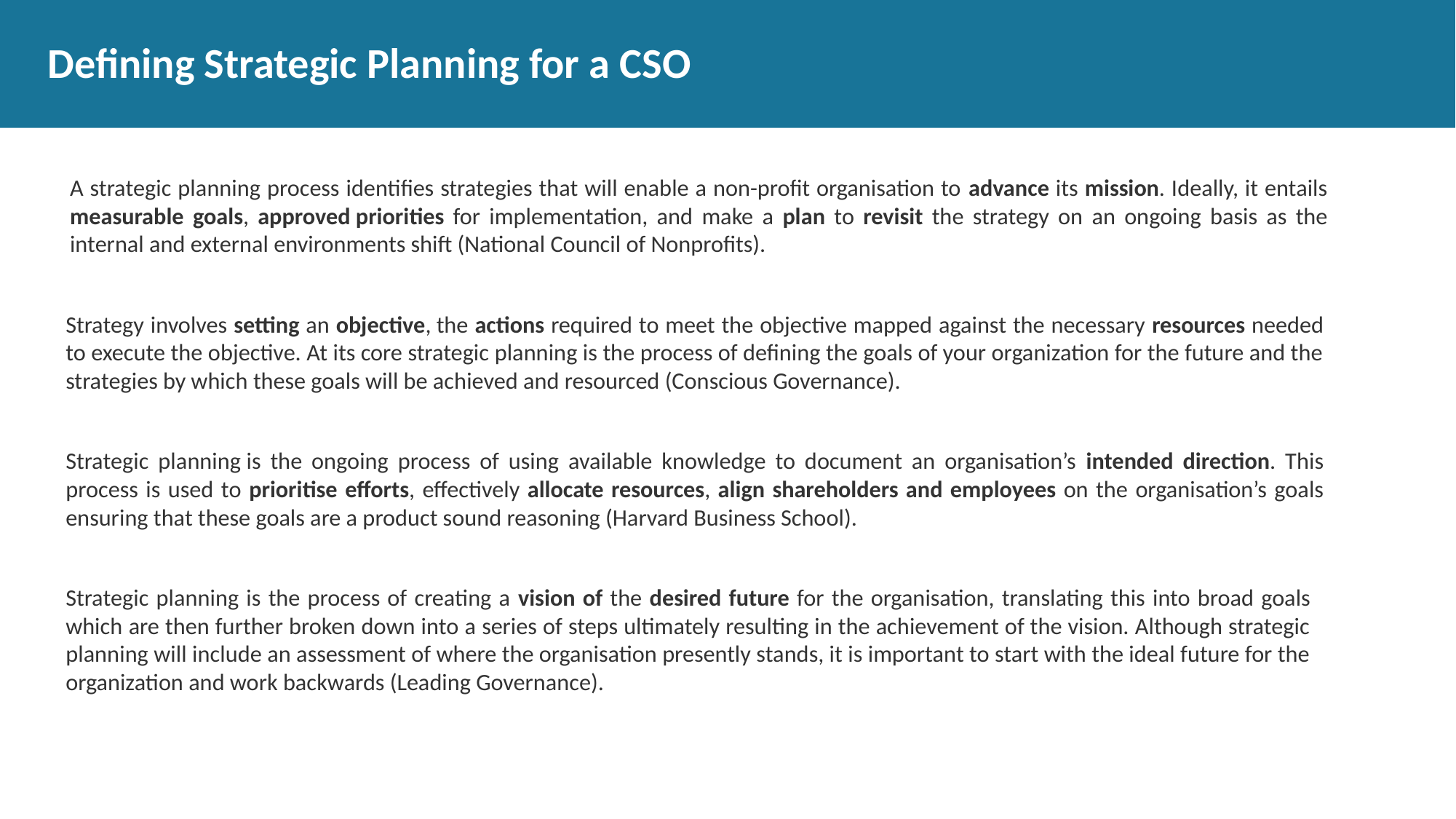

# Defining Strategic Planning for a CSO
A strategic planning process identifies strategies that will enable a non-profit organisation to advance its mission. Ideally, it entails measurable goals, approved priorities for implementation, and make a plan to revisit the strategy on an ongoing basis as the internal and external environments shift (National Council of Nonprofits).

Strategy involves setting an objective, the actions required to meet the objective mapped against the necessary resources needed to execute the objective. At its core strategic planning is the process of defining the goals of your organization for the future and the strategies by which these goals will be achieved and resourced (Conscious Governance).

Strategic planning is the ongoing process of using available knowledge to document an organisation’s intended direction. This process is used to prioritise efforts, effectively allocate resources, align shareholders and employees on the organisation’s goals ensuring that these goals are a product sound reasoning (Harvard Business School).

Strategic planning is the process of creating a vision of the desired future for the organisation, translating this into broad goals which are then further broken down into a series of steps ultimately resulting in the achievement of the vision. Although strategic planning will include an assessment of where the organisation presently stands, it is important to start with the ideal future for the organization and work backwards (Leading Governance).